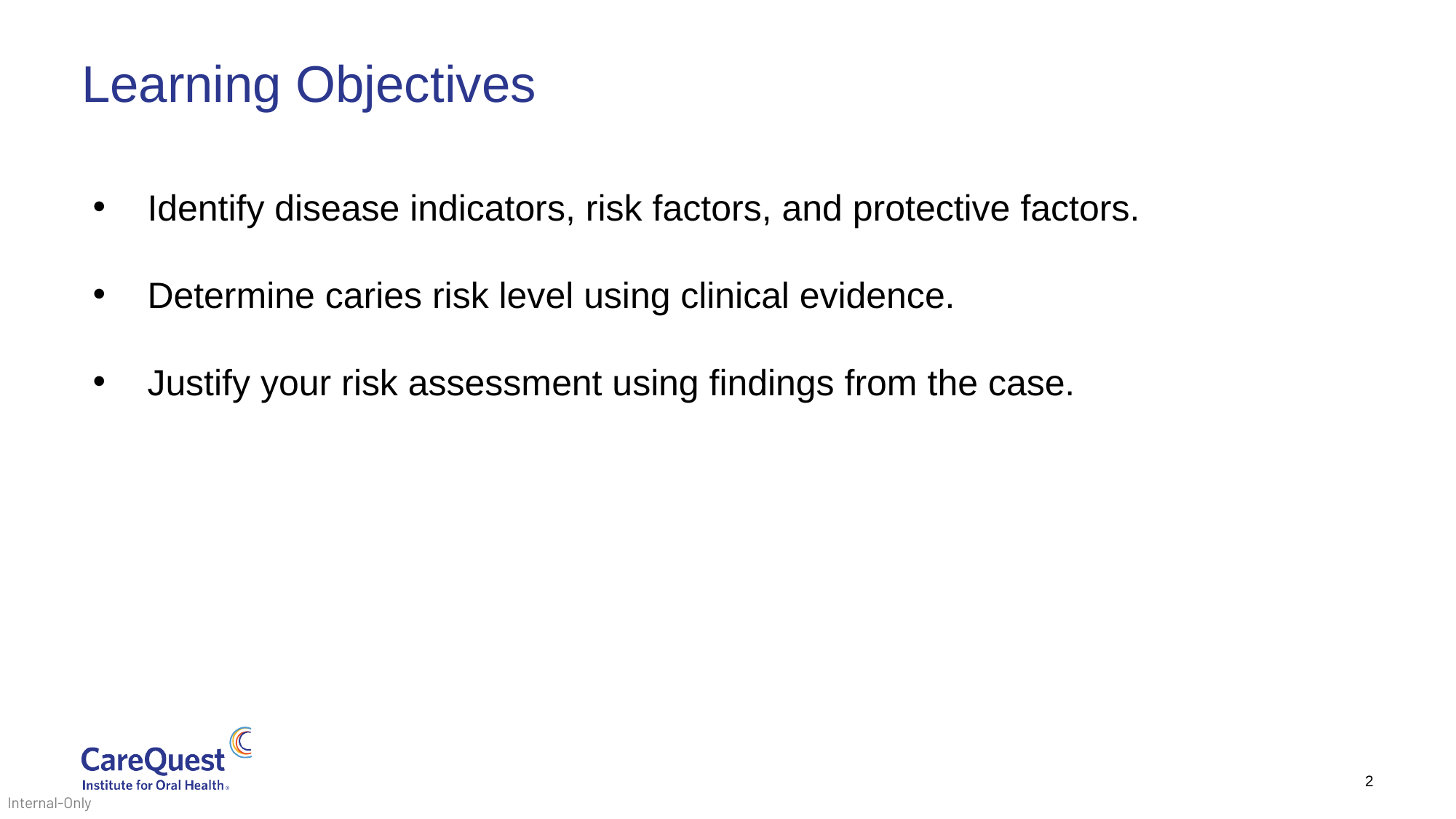

# Learning Objectives
Identify disease indicators, risk factors, and protective factors.

Determine caries risk level using clinical evidence.

Justify your risk assessment using findings from the case.